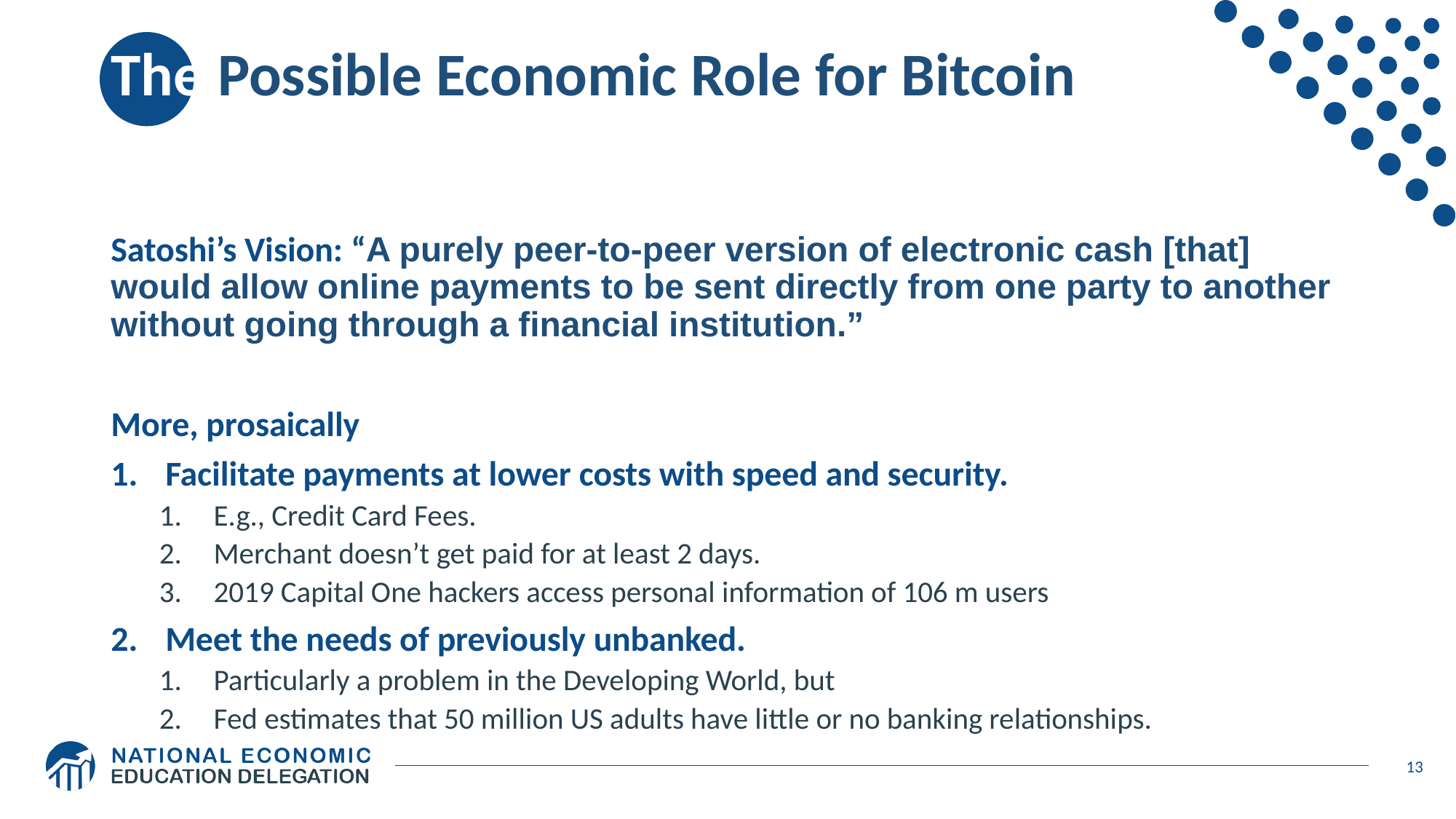

# The Possible Economic Role for Bitcoin
Satoshi’s Vision: “A purely peer-to-peer version of electronic cash [that] would allow online payments to be sent directly from one party to another without going through a financial institution.”

More, prosaically
Facilitate payments at lower costs with speed and security.
E.g., Credit Card Fees.
Merchant doesn’t get paid for at least 2 days.
2019 Capital One hackers access personal information of 106 m users
Meet the needs of previously unbanked.
Particularly a problem in the Developing World, but
Fed estimates that 50 million US adults have little or no banking relationships.

13